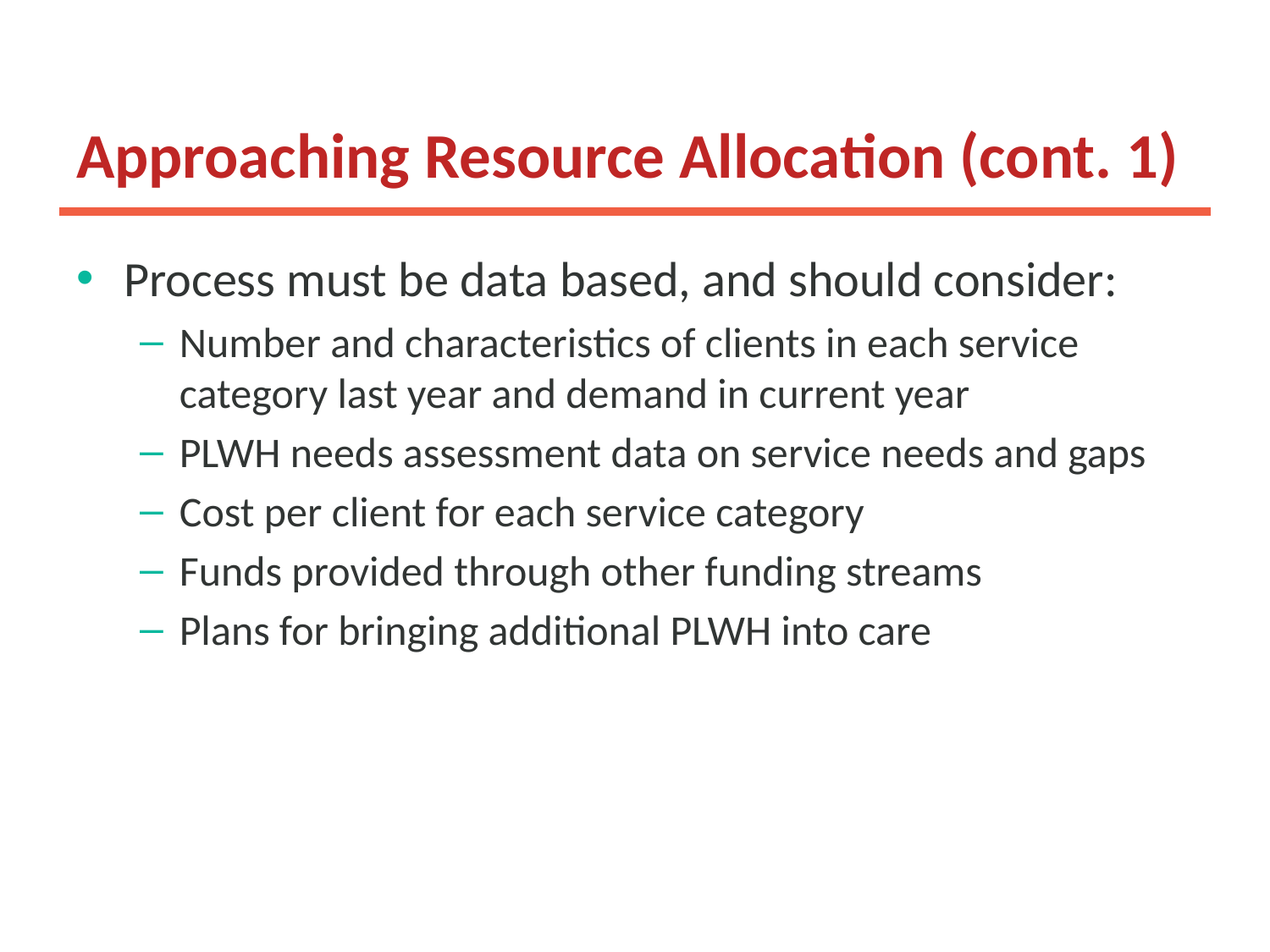

# Approaching Resource Allocation (cont. 1)
Process must be data based, and should consider:
Number and characteristics of clients in each service category last year and demand in current year
PLWH needs assessment data on service needs and gaps
Cost per client for each service category
Funds provided through other funding streams
Plans for bringing additional PLWH into care